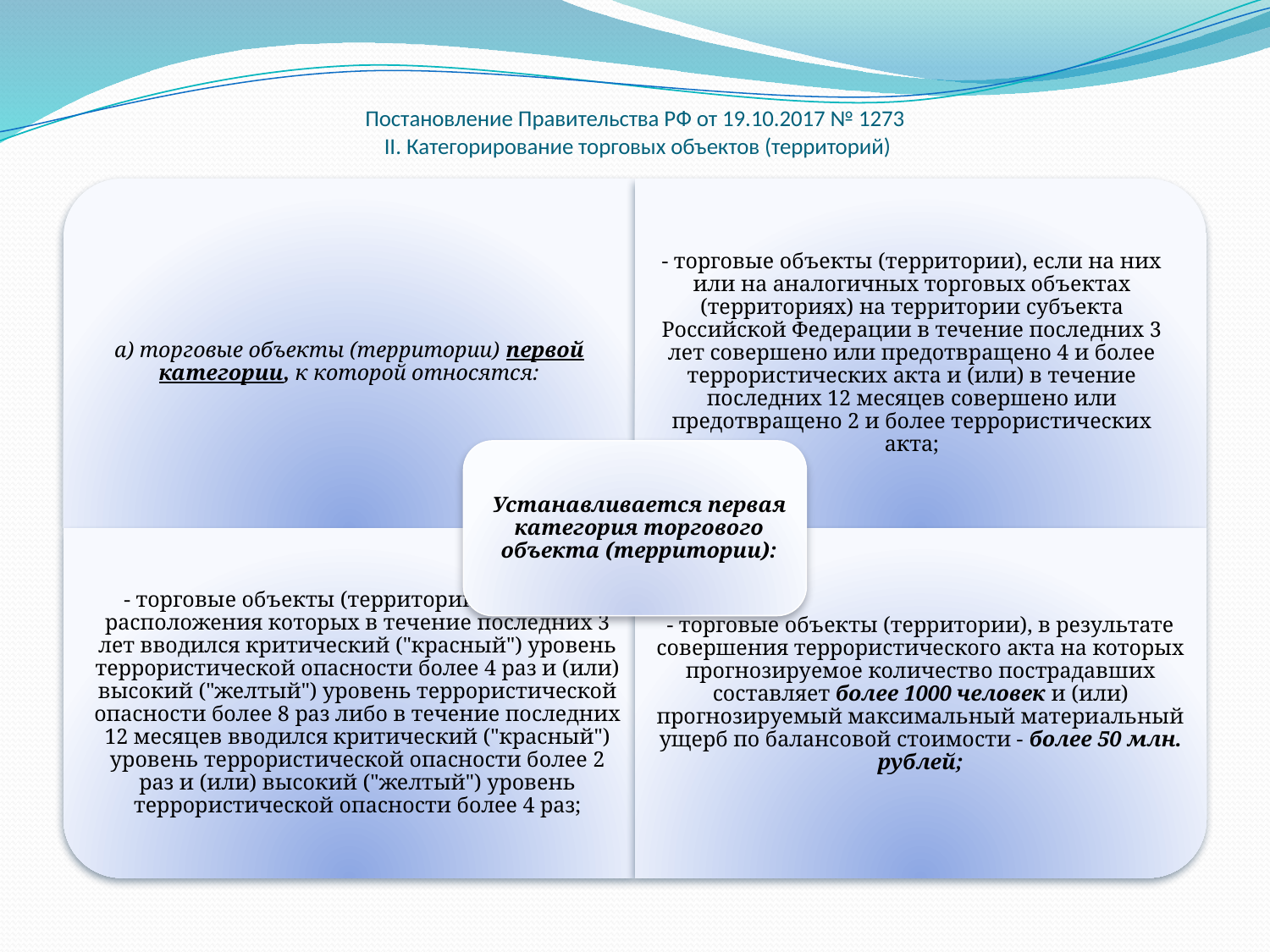

# Постановление Правительства РФ от 19.10.2017 № 1273 II. Категорирование торговых объектов (территорий)
а) торговые объекты (территории) первой категории, к которой относятся:
- торговые объекты (территории), если на них или на аналогичных торговых объектах (территориях) на территории субъекта Российской Федерации в течение последних 3 лет совершено или предотвращено 4 и более террористических акта и (или) в течение последних 12 месяцев совершено или предотвращено 2 и более террористических акта;
- торговые объекты (территории), в районе расположения которых в течение последних 3 лет вводился критический ("красный") уровень террористической опасности более 4 раз и (или) высокий ("желтый") уровень террористической опасности более 8 раз либо в течение последних 12 месяцев вводился критический ("красный") уровень террористической опасности более 2 раз и (или) высокий ("желтый") уровень террористической опасности более 4 раз;
- торговые объекты (территории), в результате совершения террористического акта на которых прогнозируемое количество пострадавших составляет более 1000 человек и (или) прогнозируемый максимальный материальный ущерб по балансовой стоимости - более 50 млн. рублей;
Устанавливается первая категория торгового объекта (территории):